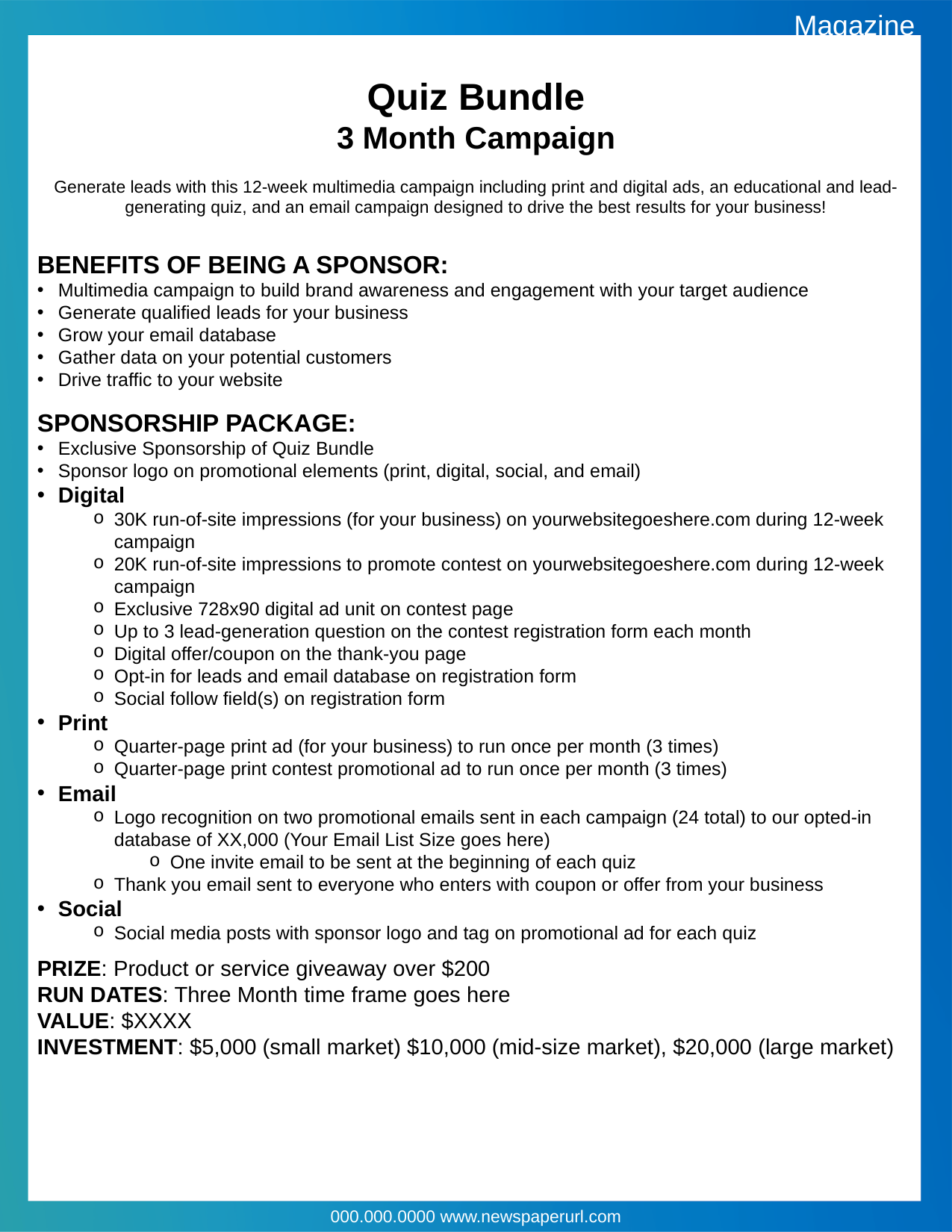

Magazine
Quiz Bundle
3 Month Campaign

Generate leads with this 12-week multimedia campaign including print and digital ads, an educational and lead-generating quiz, and an email campaign designed to drive the best results for your business!

BENEFITS OF BEING A SPONSOR:
Multimedia campaign to build brand awareness and engagement with your target audience
Generate qualified leads for your business
Grow your email database
Gather data on your potential customers
Drive traffic to your website

SPONSORSHIP PACKAGE:
Exclusive Sponsorship of Quiz Bundle
Sponsor logo on promotional elements (print, digital, social, and email)
Digital
30K run-of-site impressions (for your business) on yourwebsitegoeshere.com during 12-week campaign
20K run-of-site impressions to promote contest on yourwebsitegoeshere.com during 12-week campaign
Exclusive 728x90 digital ad unit on contest page
Up to 3 lead-generation question on the contest registration form each month
Digital offer/coupon on the thank-you page
Opt-in for leads and email database on registration form
Social follow field(s) on registration form
Print
Quarter-page print ad (for your business) to run once per month (3 times)
Quarter-page print contest promotional ad to run once per month (3 times)
Email
Logo recognition on two promotional emails sent in each campaign (24 total) to our opted-in database of XX,000 (Your Email List Size goes here)
One invite email to be sent at the beginning of each quiz
Thank you email sent to everyone who enters with coupon or offer from your business
Social
Social media posts with sponsor logo and tag on promotional ad for each quiz

PRIZE: Product or service giveaway over $200
RUN DATES: Three Month time frame goes here
VALUE: $XXXX
INVESTMENT: $5,000 (small market) $10,000 (mid-size market), $20,000 (large market)
000.000.0000 www.newspaperurl.com